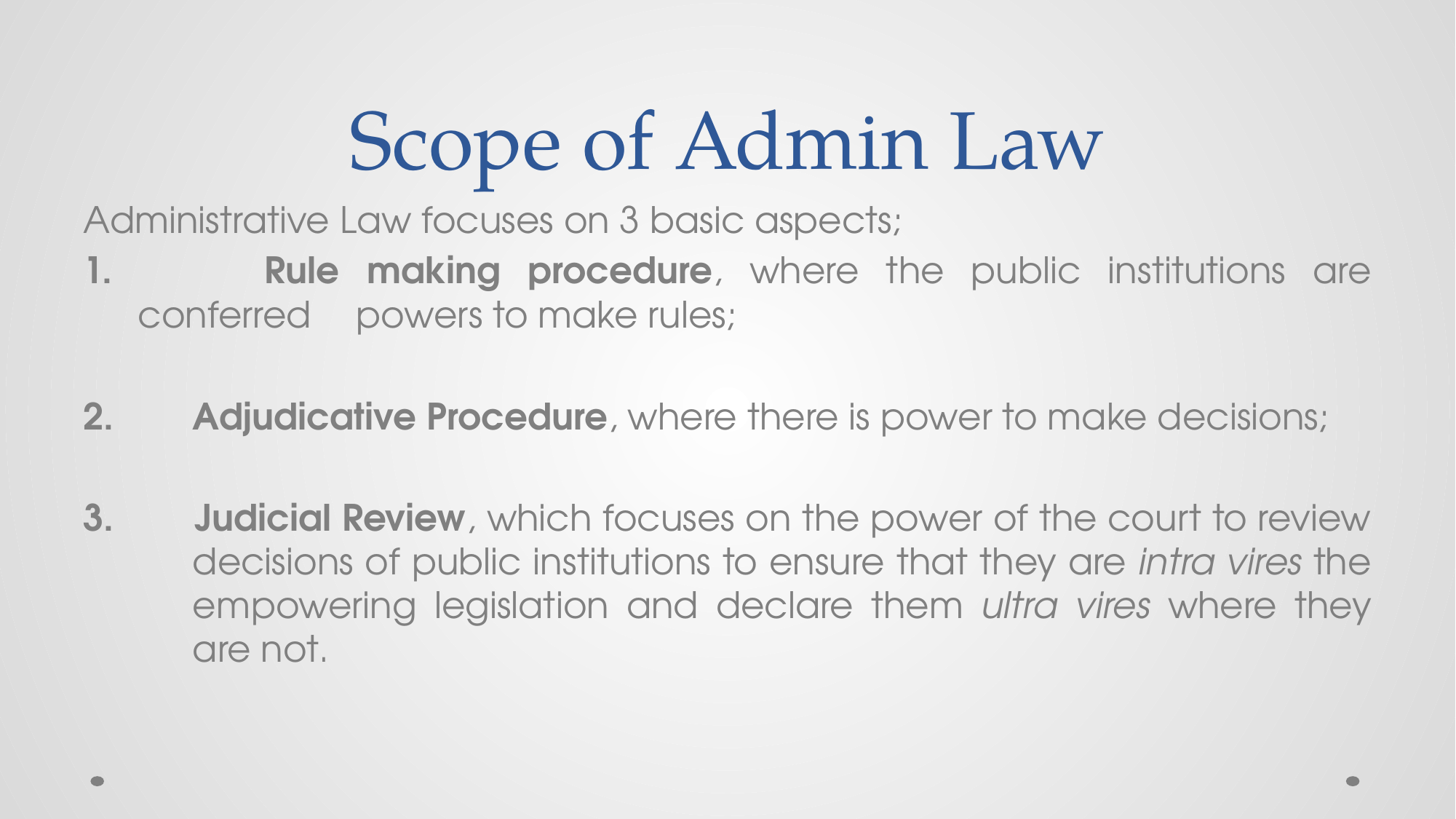

# Scope of Admin Law
Administrative Law focuses on 3 basic aspects;
 	Rule making procedure, where the public institutions are conferred 	powers to make rules;

2.   	Adjudicative Procedure, where there is power to make decisions;

3.   	Judicial Review, which focuses on the power of the court to review 	decisions of public institutions to ensure that they are intra vires the 	empowering legislation and declare them ultra vires where they 	are not.